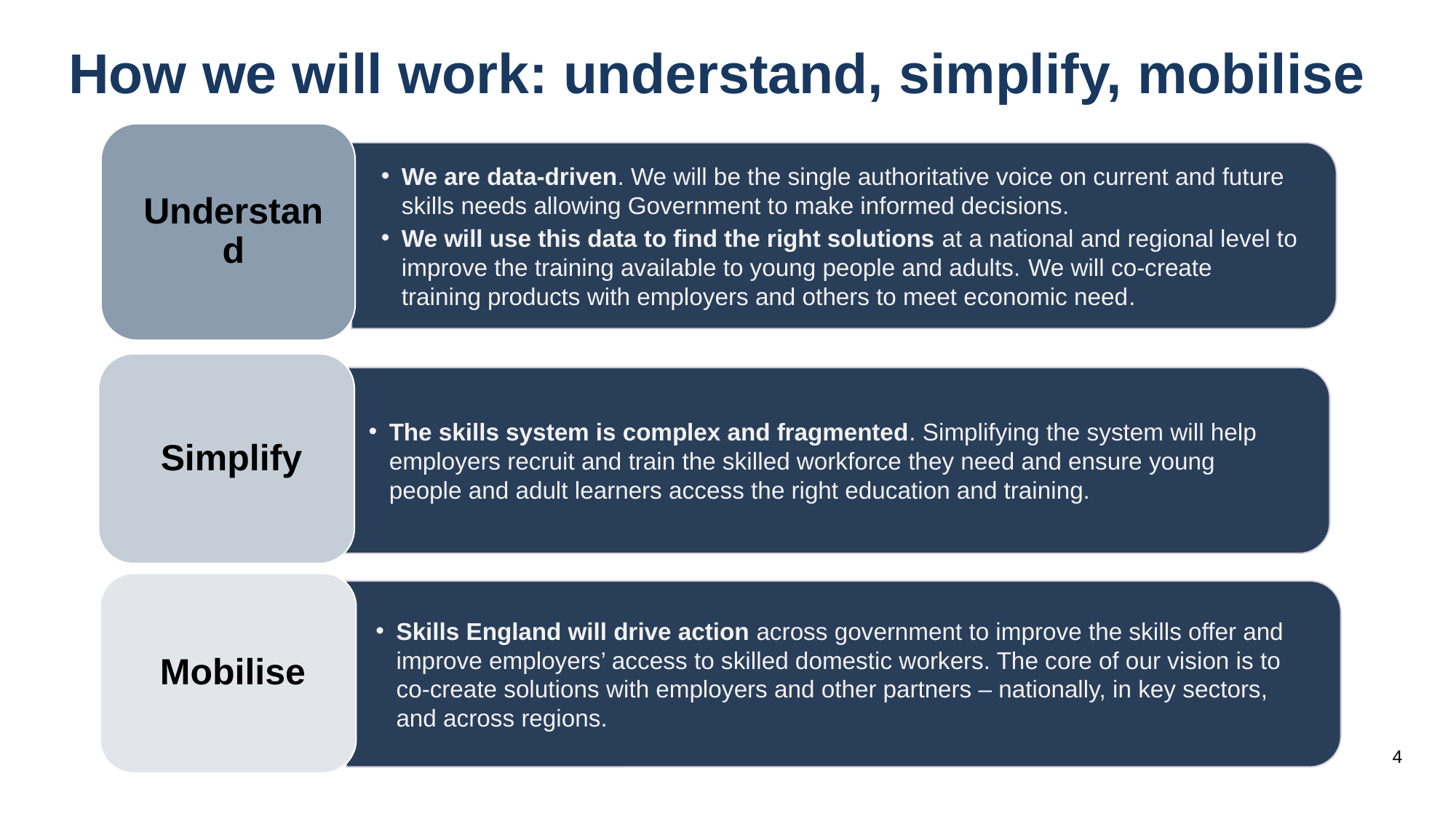

# How we will work: understand, simplify, mobilise
We are data-driven. We will be the single authoritative voice on current and future skills needs allowing Government to make informed decisions.
We will use this data to find the right solutions at a national and regional level to improve the training available to young people and adults. We will co-create training products with employers and others to meet economic need.
Understand
The skills system is complex and fragmented. Simplifying the system will help employers recruit and train the skilled workforce they need and ensure young people and adult learners access the right education and training.
Simplify
Skills England will drive action across government to improve the skills offer and improve employers’ access to skilled domestic workers. The core of our vision is to co-create solutions with employers and other partners – nationally, in key sectors, and across regions.
Mobilise
4